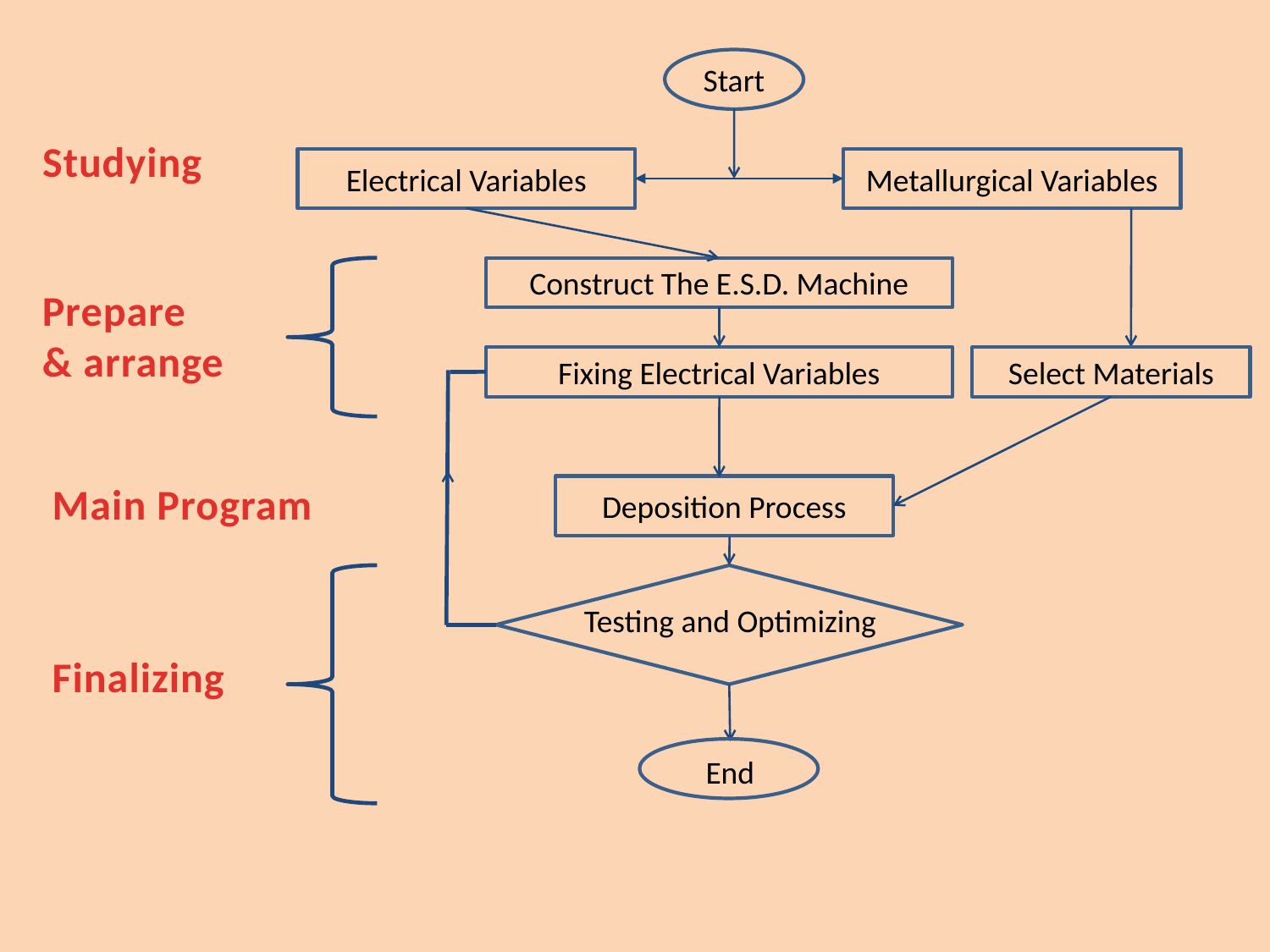

Start
Studying
Electrical Variables
Metallurgical Variables

Construct The E.S.D. Machine
Prepare
& arrange
Fixing Electrical Variables
Select Materials
Main Program
Deposition Process

Testing and Optimizing
Finalizing

End